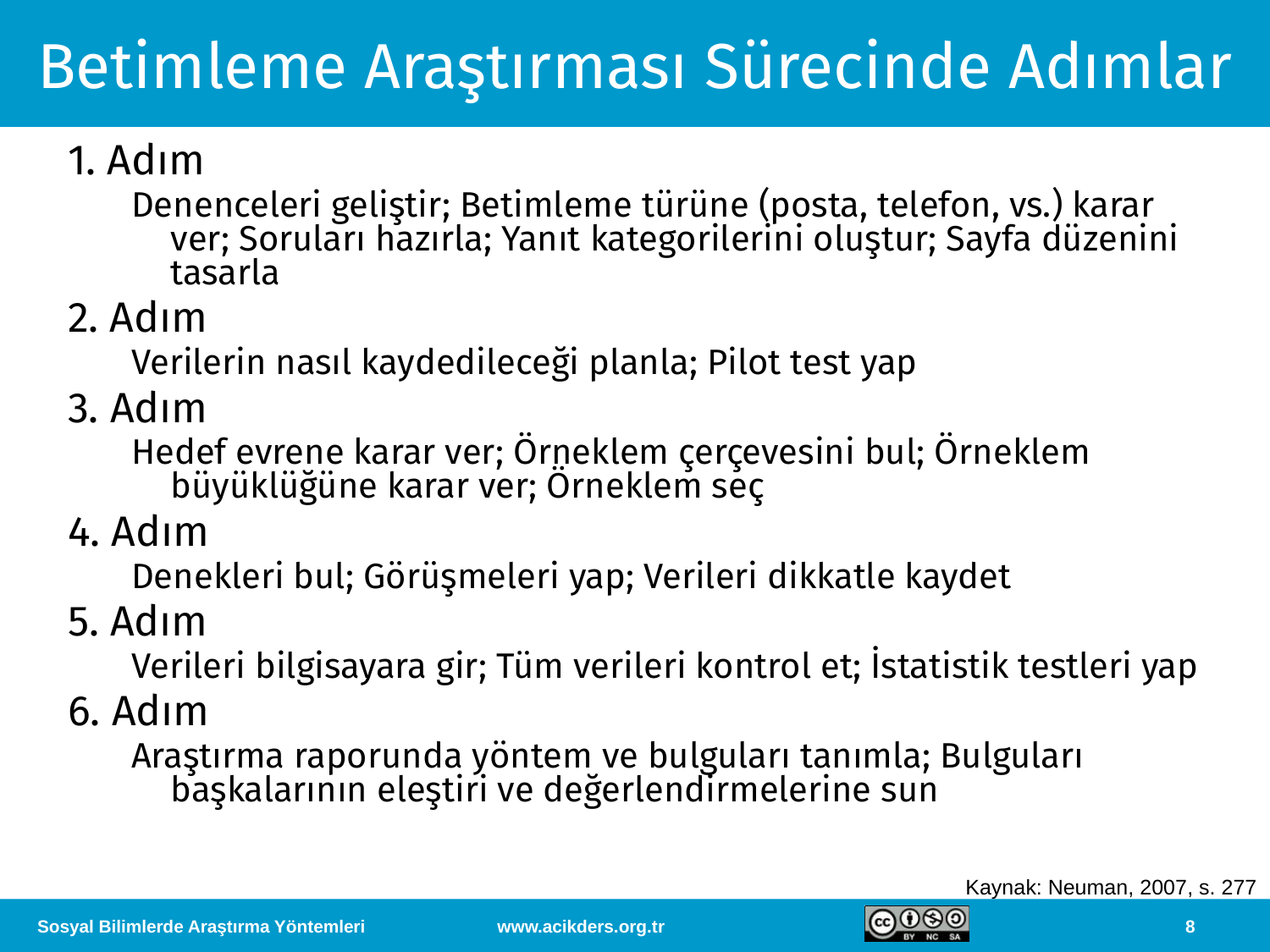

# Betimleme Araştırması Sürecinde Adımlar
1. Adım
Denenceleri geliştir; Betimleme türüne (posta, telefon, vs.) karar ver; Soruları hazırla; Yanıt kategorilerini oluştur; Sayfa düzenini tasarla
2. Adım
Verilerin nasıl kaydedileceği planla; Pilot test yap
3. Adım
Hedef evrene karar ver; Örneklem çerçevesini bul; Örneklem büyüklüğüne karar ver; Örneklem seç
4. Adım
Denekleri bul; Görüşmeleri yap; Verileri dikkatle kaydet
5. Adım
Verileri bilgisayara gir; Tüm verileri kontrol et; İstatistik testleri yap
6. Adım
Araştırma raporunda yöntem ve bulguları tanımla; Bulguları başkalarının eleştiri ve değerlendirmelerine sun

Kaynak: Neuman, 2007, s. 277